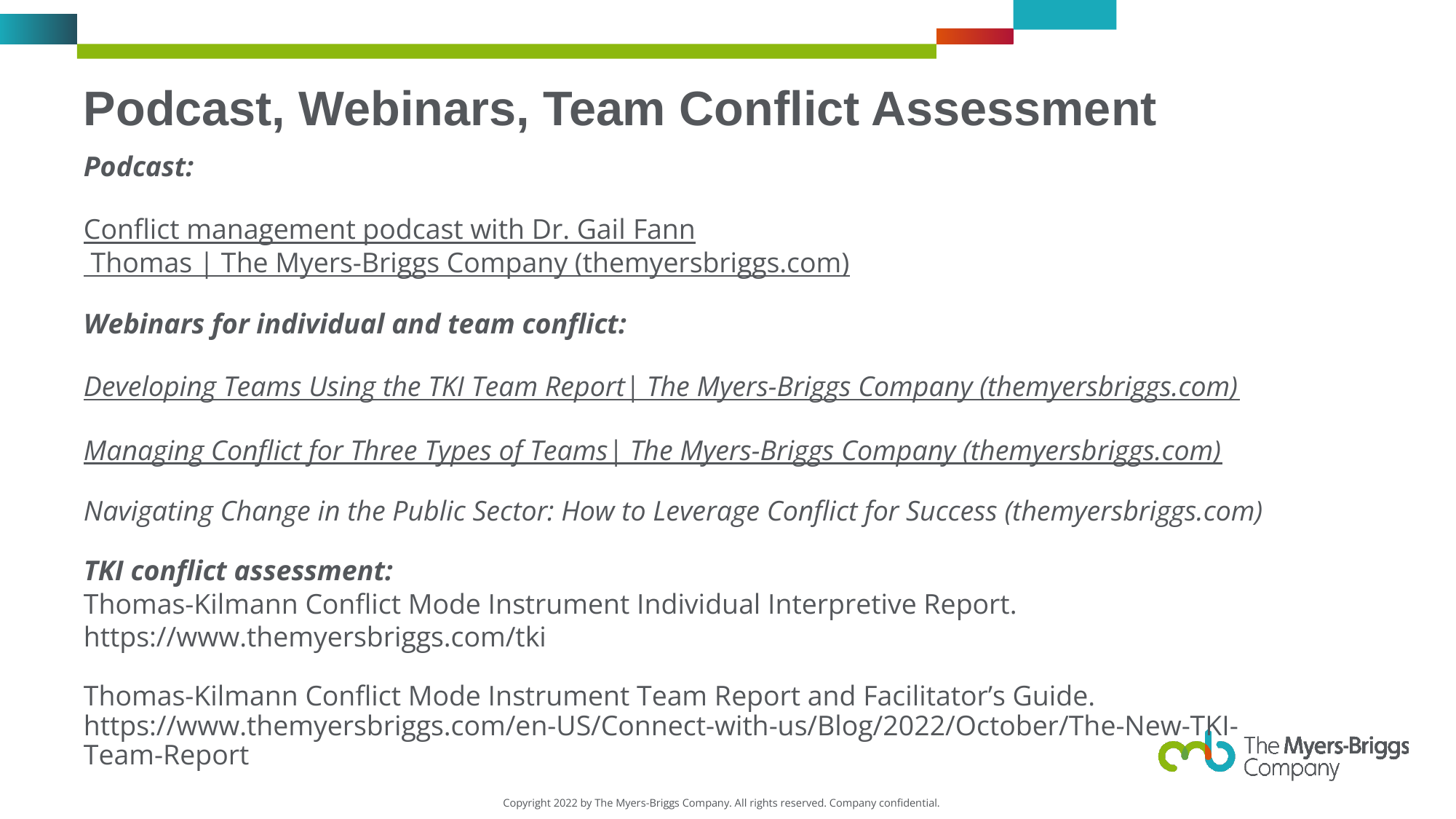

# Podcast, Webinars, Team Conflict Assessment
Podcast:
Conflict management podcast with Dr. Gail Fann Thomas | The Myers-Briggs Company (themyersbriggs.com)
Webinars for individual and team conflict:
Developing Teams Using the TKI Team Report| The Myers-Briggs Company (themyersbriggs.com)
Managing Conflict for Three Types of Teams| The Myers-Briggs Company (themyersbriggs.com)
Navigating Change in the Public Sector: How to Leverage Conflict for Success (themyersbriggs.com)
TKI conflict assessment:
Thomas-Kilmann Conflict Mode Instrument Individual Interpretive Report.
https://www.themyersbriggs.com/tki
Thomas-Kilmann Conflict Mode Instrument Team Report and Facilitator’s Guide. https://www.themyersbriggs.com/en-US/Connect-with-us/Blog/2022/October/The-New-TKI-Team-Report